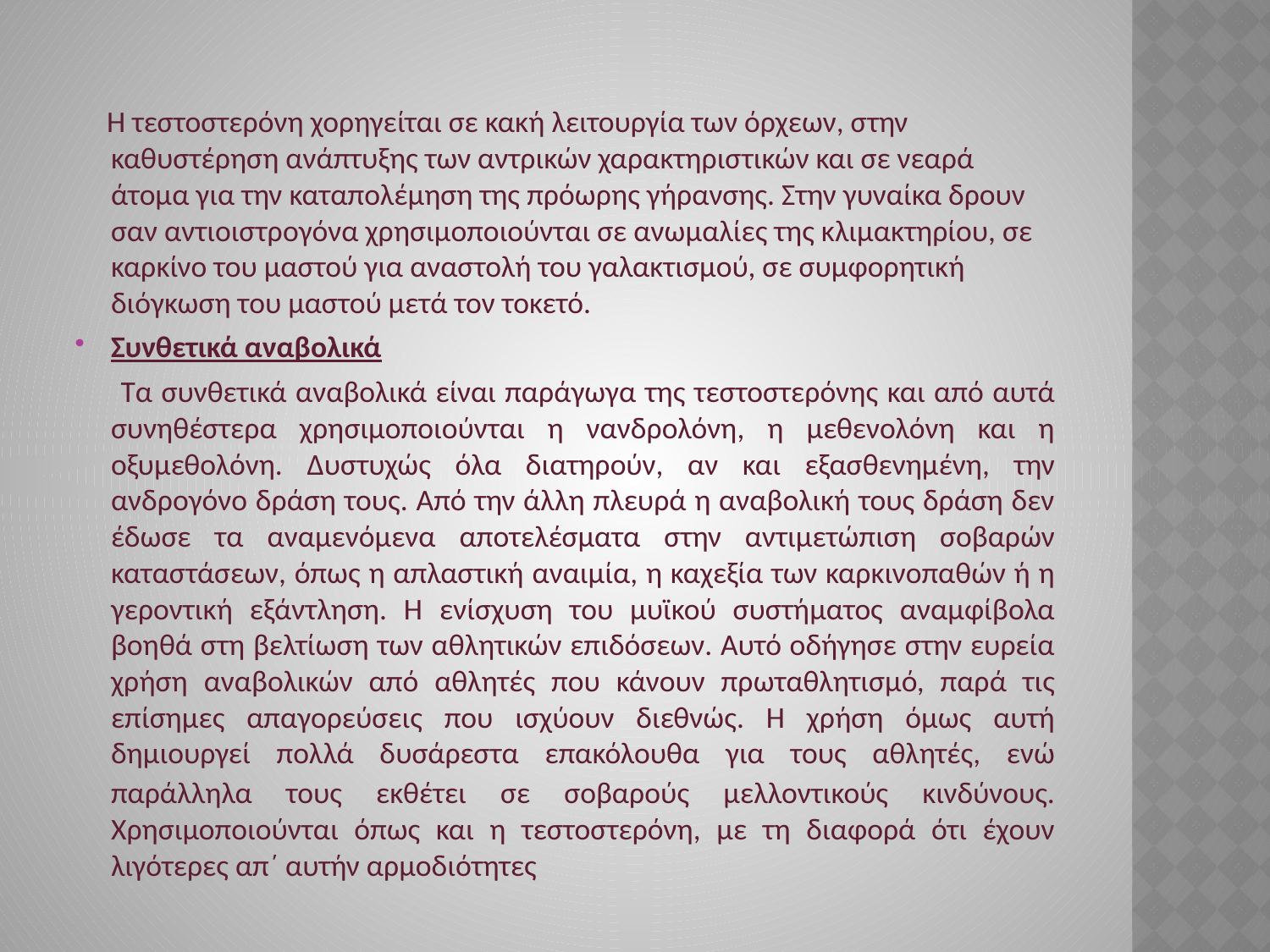

Η τεστοστερόνη χορηγείται σε κακή λειτουργία των όρχεων, στην καθυστέρηση ανάπτυξης των αντρικών χαρακτηριστικών και σε νεαρά άτοµα για την καταπολέµηση της πρόωρης γήρανσης. Στην γυναίκα δρουν σαν αντιοιστρογόνα χρησιµοποιούνται σε ανωµαλίες της κλιµακτηρίου, σε καρκίνο του µαστού για αναστολή του γαλακτισµού, σε συµφορητική διόγκωση του µαστού µετά τον τοκετό.
Συνθετικά αναβολικά
     Τα συνθετικά αναβολικά είναι παράγωγα της τεστοστερόνης και από αυτά συνηθέστερα χρησιµοποιούνται η νανδρολόνη, η µεθενολόνη και η οξυµεθολόνη. ∆υστυχώς όλα διατηρούν, αν και εξασθενηµένη, την ανδρογόνο δράση τους. Από την άλλη πλευρά η αναβολική τους δράση δεν έδωσε τα αναµενόµενα αποτελέσµατα στην αντιµετώπιση σοβαρών καταστάσεων, όπως η απλαστική αναιµία, η καχεξία των καρκινοπαθών ή η γεροντική εξάντληση. Η ενίσχυση του µυϊκού συστήµατος αναµφίβολα βοηθά στη βελτίωση των αθλητικών επιδόσεων. Αυτό οδήγησε στην ευρεία χρήση αναβολικών από αθλητές που κάνουν πρωταθλητισµό, παρά τις επίσηµες απαγορεύσεις που ισχύουν διεθνώς. Η χρήση όµως αυτή δηµιουργεί πολλά δυσάρεστα επακόλουθα για τους αθλητές, ενώ παράλληλα τους εκθέτει σε σοβαρούς µελλοντικούς κινδύνους. Χρησιμοποιούνται όπως και η τεστοστερόνη, µε τη διαφορά ότι έχουν λιγότερες απ΄ αυτήν αρµοδιότητες